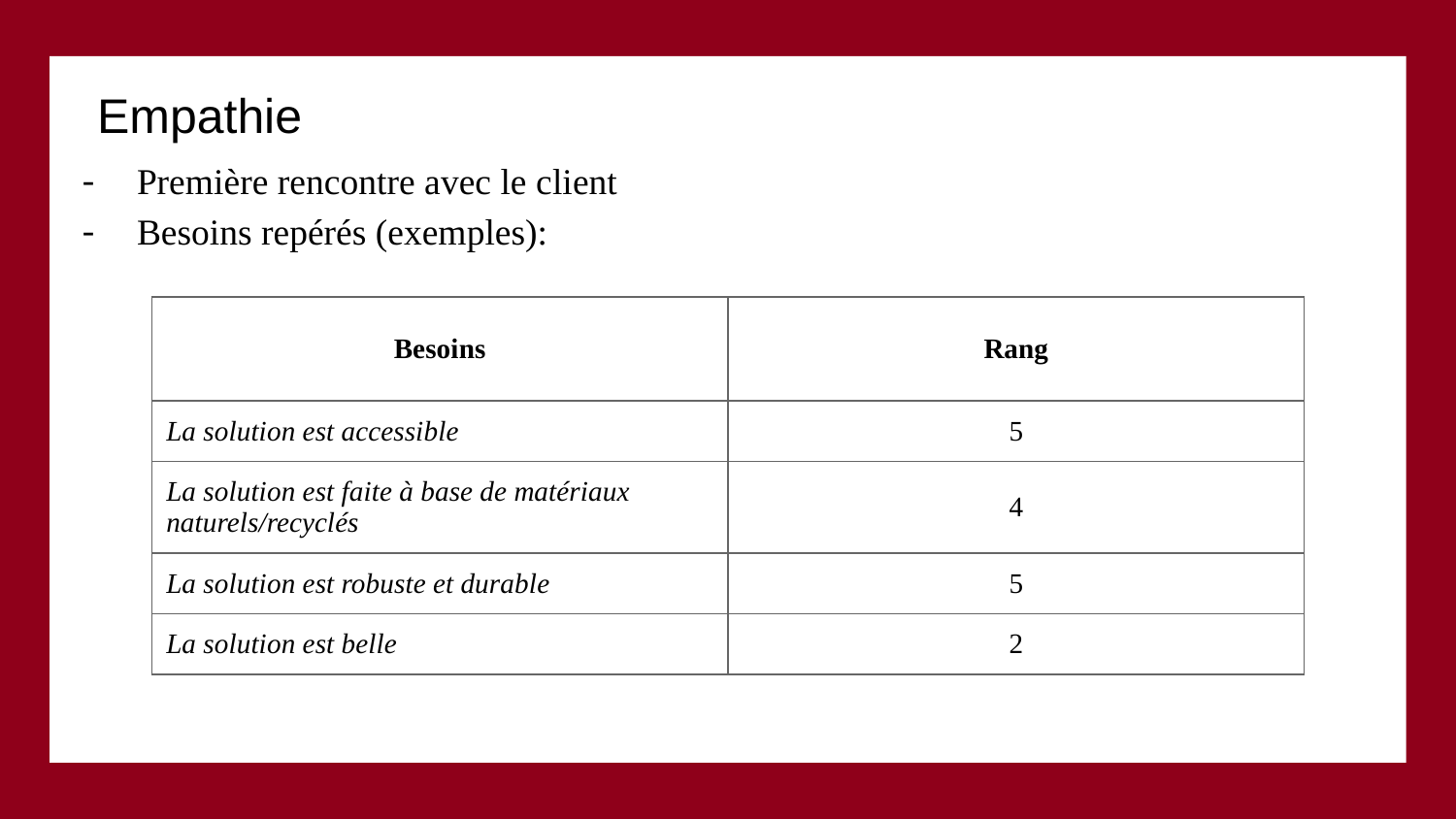

Empathie
Première rencontre avec le client
Besoins repérés (exemples):
| Besoins | Rang |
| --- | --- |
| La solution est accessible | 5 |
| La solution est faite à base de matériaux naturels/recyclés | 4 |
| La solution est robuste et durable | 5 |
| La solution est belle | 2 |